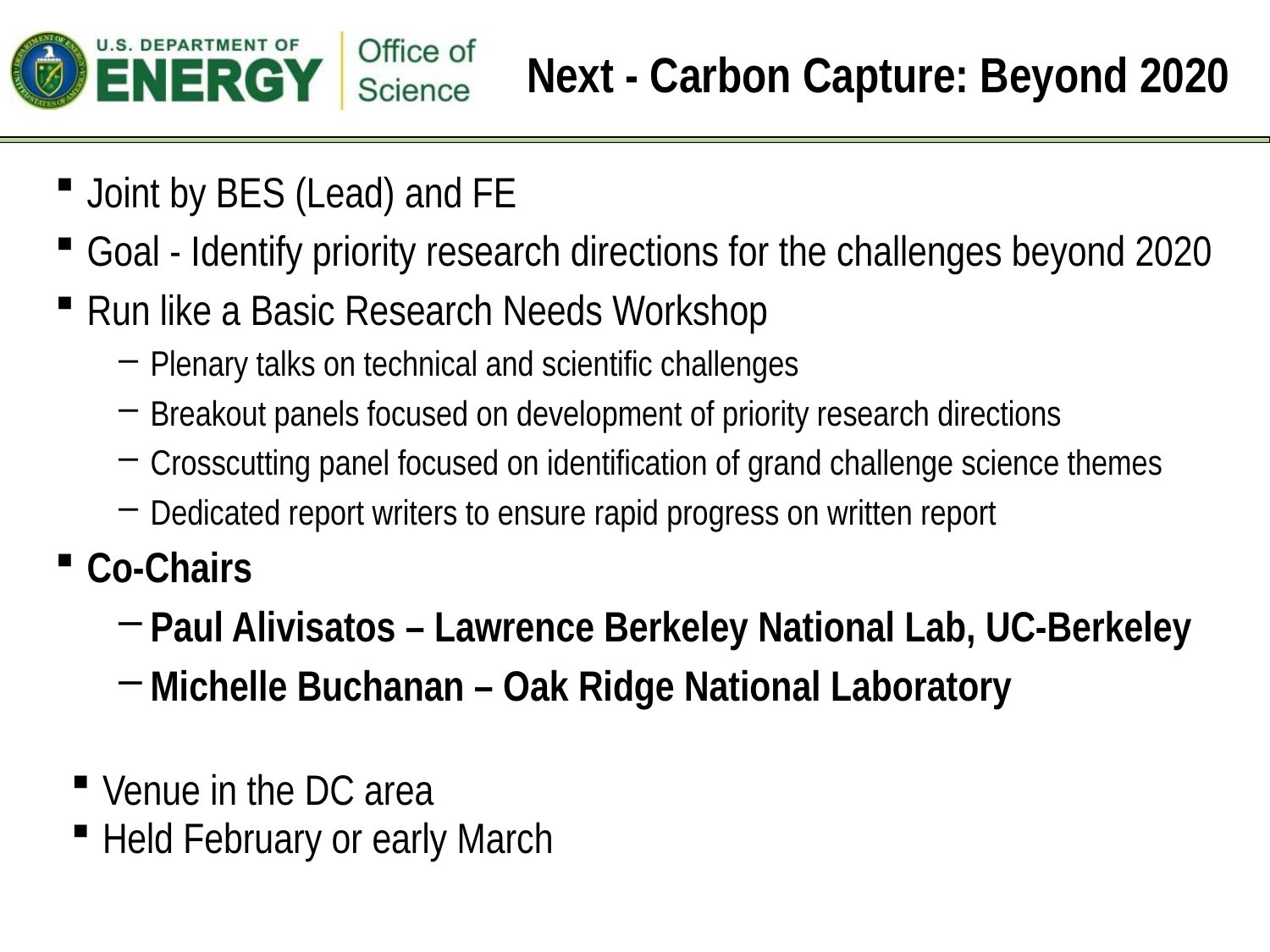

# Next - Carbon Capture: Beyond 2020
Joint by BES (Lead) and FE
Goal - Identify priority research directions for the challenges beyond 2020
Run like a Basic Research Needs Workshop
Plenary talks on technical and scientific challenges
Breakout panels focused on development of priority research directions
Crosscutting panel focused on identification of grand challenge science themes
Dedicated report writers to ensure rapid progress on written report
Co-Chairs
Paul Alivisatos – Lawrence Berkeley National Lab, UC-Berkeley
Michelle Buchanan – Oak Ridge National Laboratory

Venue in the DC area
Held February or early March